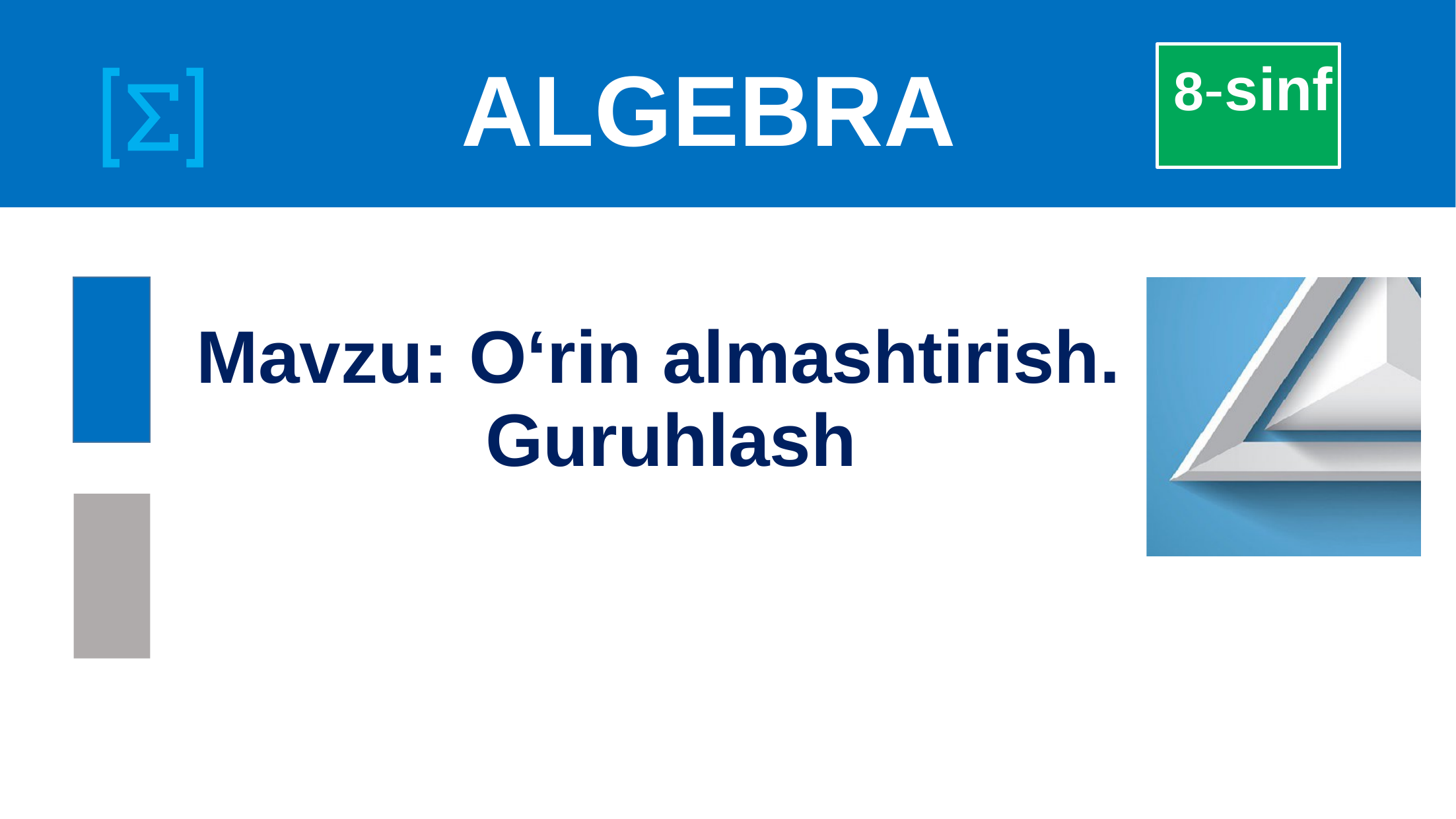

8-sinf
# ALGEBRA

Mavzu: O‘rin almashtirish.
              Guruhlash